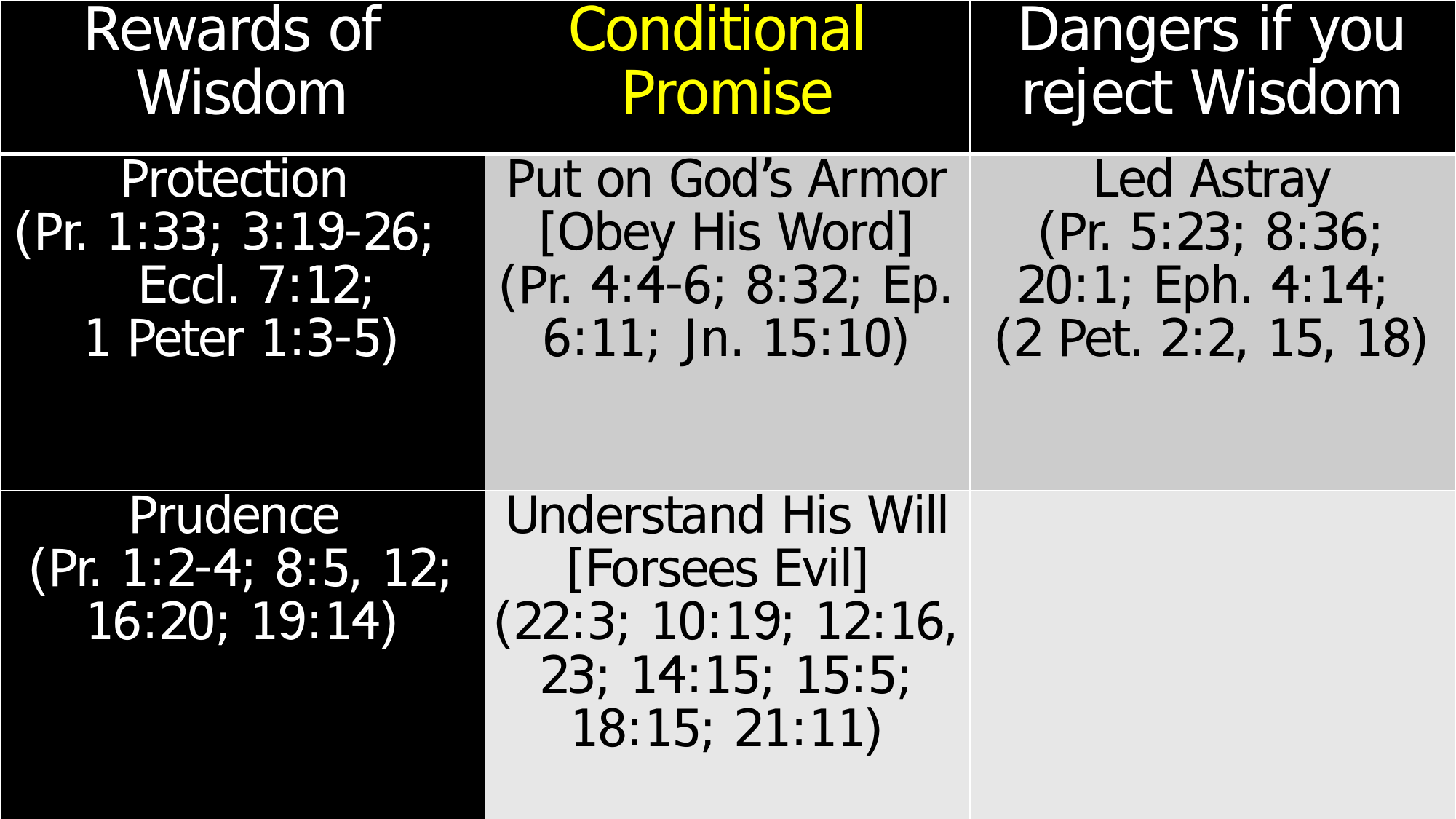

| Rewards of Wisdom | Conditional Promise | Dangers if you reject Wisdom |
| --- | --- | --- |
| Protection (Pr. 1:33; 3:19-26; Eccl. 7:12; 1 Peter 1:3-5) | Put on God’s Armor [Obey His Word] (Pr. 4:4-6; 8:32; Ep. 6:11; Jn. 15:10) | Led Astray (Pr. 5:23; 8:36; 20:1; Eph. 4:14; (2 Pet. 2:2, 15, 18) |
| Prudence (Pr. 1:2-4; 8:5, 12; 16:20; 19:14) | Understand His Will [Forsees Evil] (22:3; 10:19; 12:16, 23; 14:15; 15:5; 18:15; 21:11) |  |